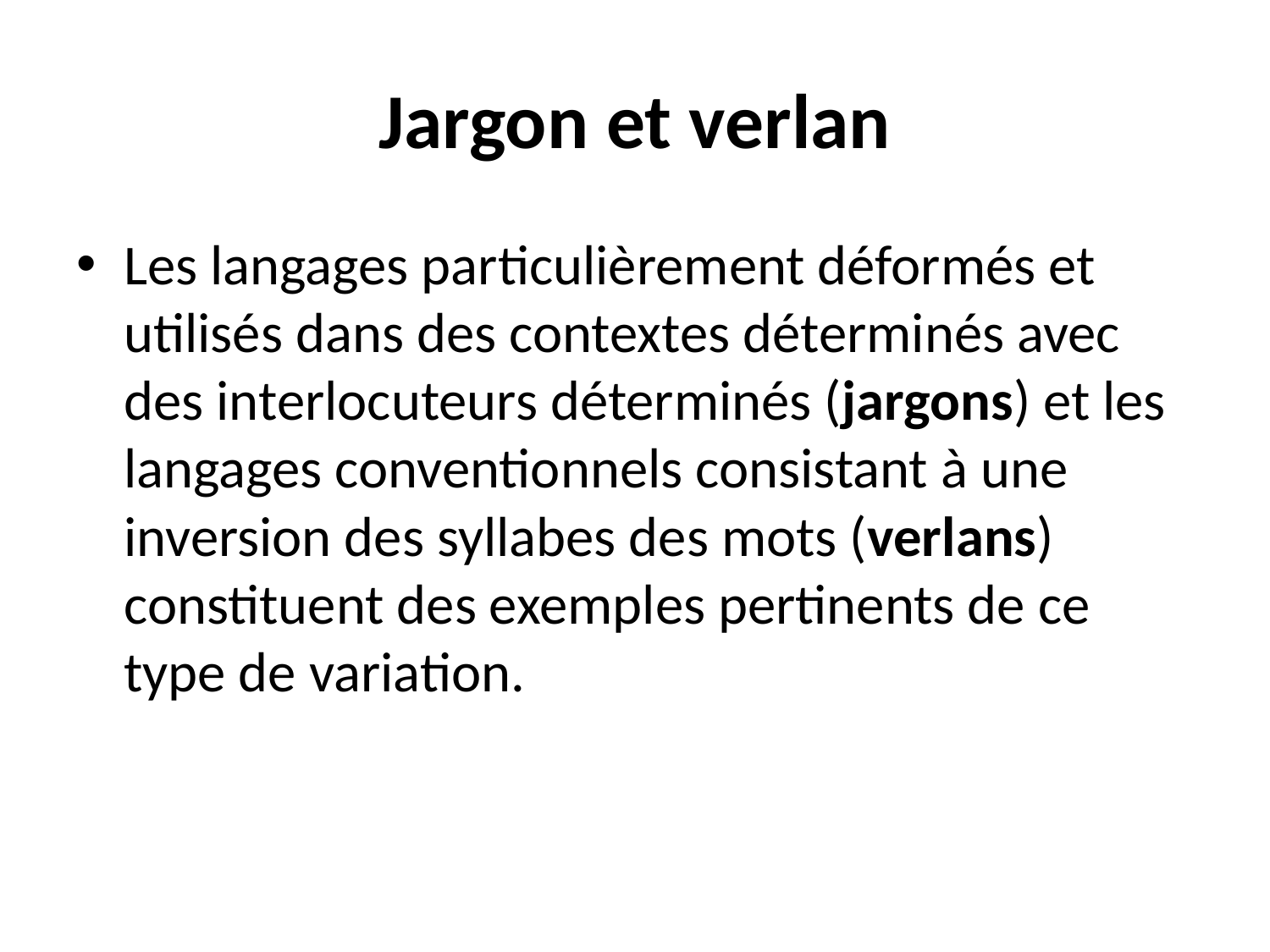

# Jargon et verlan
Les langages particulièrement déformés et utilisés dans des contextes déterminés avec des interlocuteurs déterminés (jargons) et les langages conventionnels consistant à une inversion des syllabes des mots (verlans) constituent des exemples pertinents de ce type de variation.